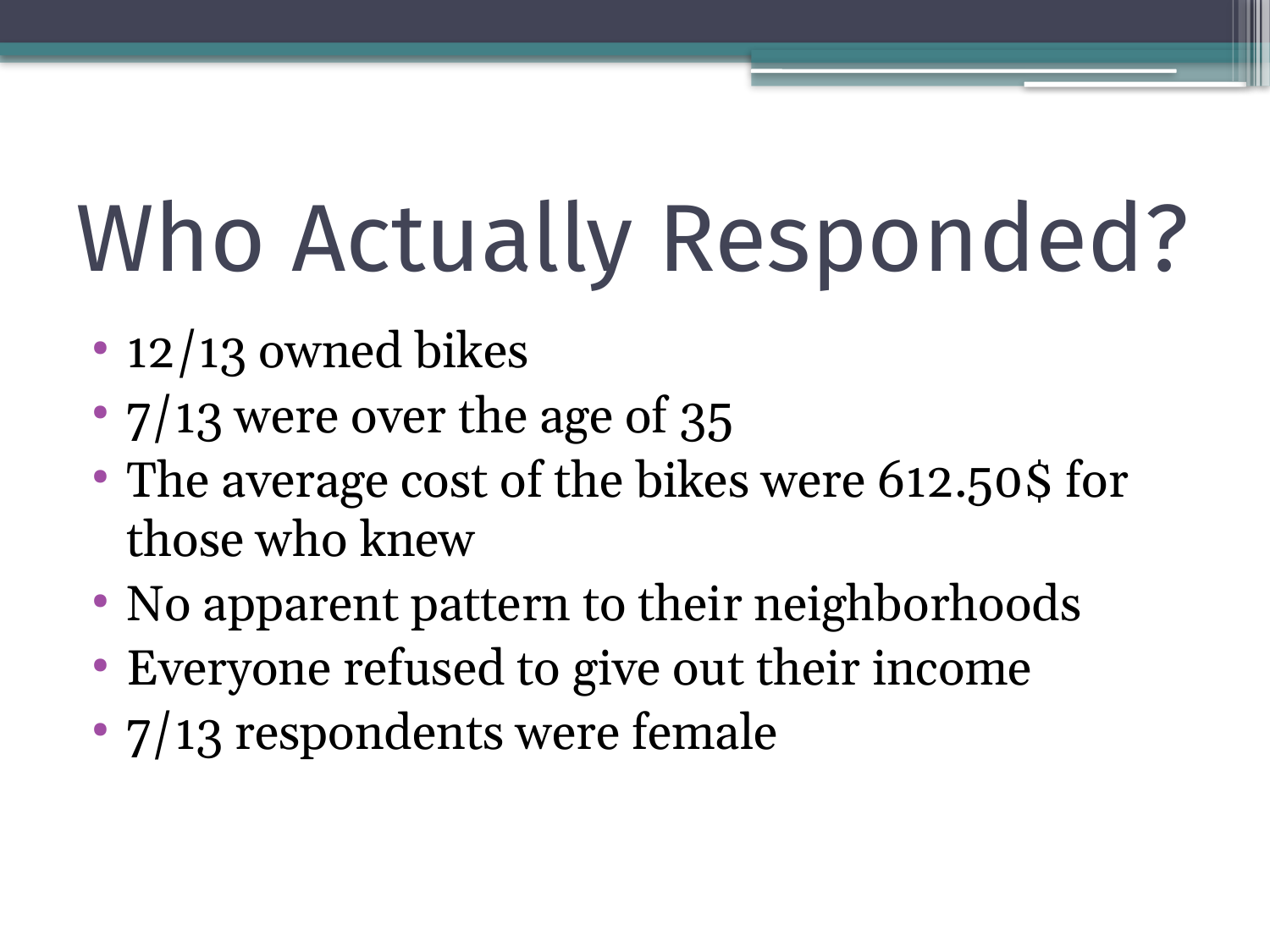

# Who Actually Responded?
12/13 owned bikes
7/13 were over the age of 35
The average cost of the bikes were 612.50$ for those who knew
No apparent pattern to their neighborhoods
Everyone refused to give out their income
7/13 respondents were female